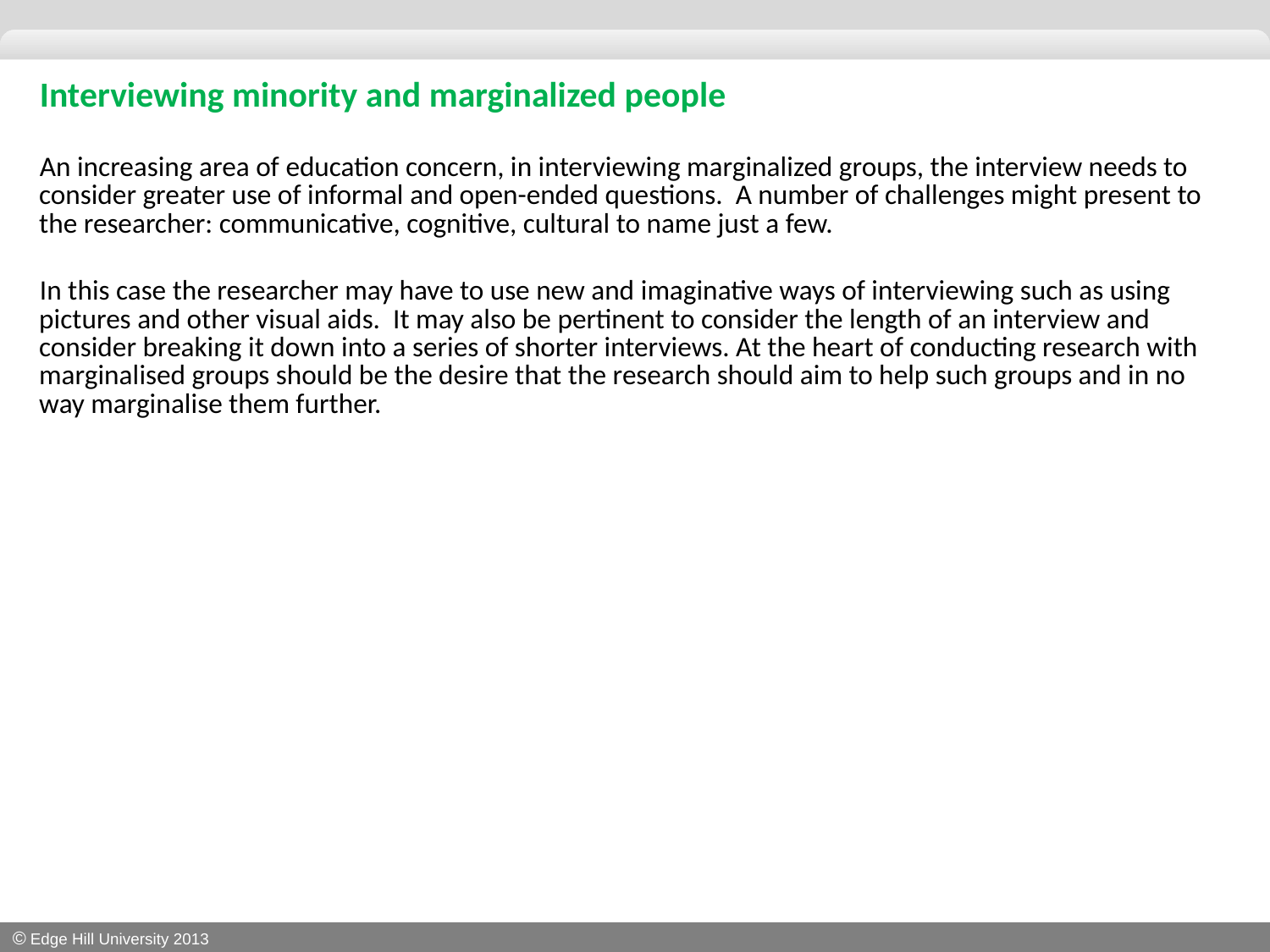

Interviewing minority and marginalized people

An increasing area of education concern, in interviewing marginalized groups, the interview needs to consider greater use of informal and open-ended questions.  A number of challenges might present to the researcher: communicative, cognitive, cultural to name just a few.

In this case the researcher may have to use new and imaginative ways of interviewing such as using pictures and other visual aids.  It may also be pertinent to consider the length of an interview and consider breaking it down into a series of shorter interviews. At the heart of conducting research with marginalised groups should be the desire that the research should aim to help such groups and in no way marginalise them further.